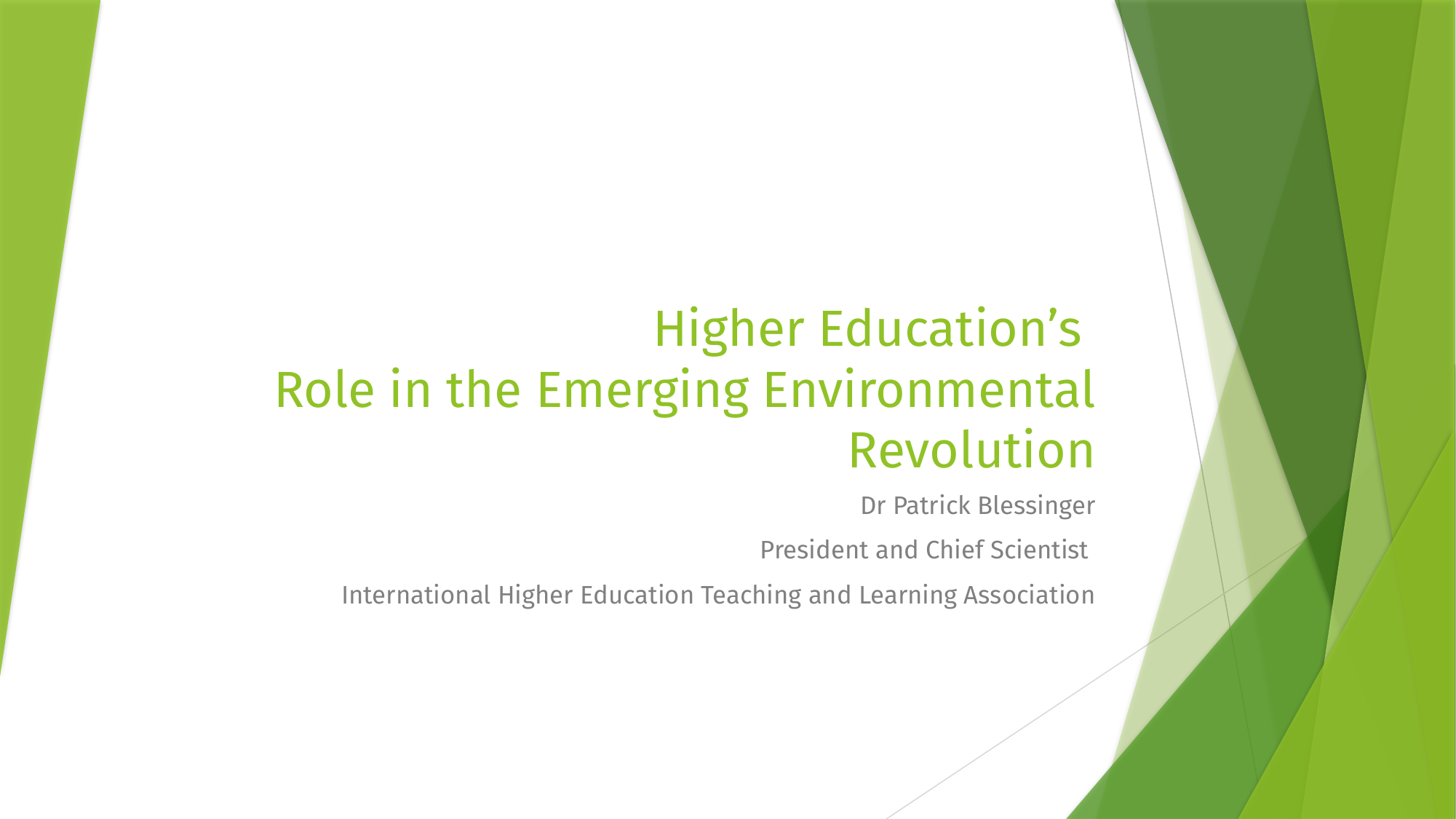

# Higher Education’s Role in the Emerging Environmental Revolution
Dr Patrick Blessinger
President and Chief Scientist
International Higher Education Teaching and Learning Association